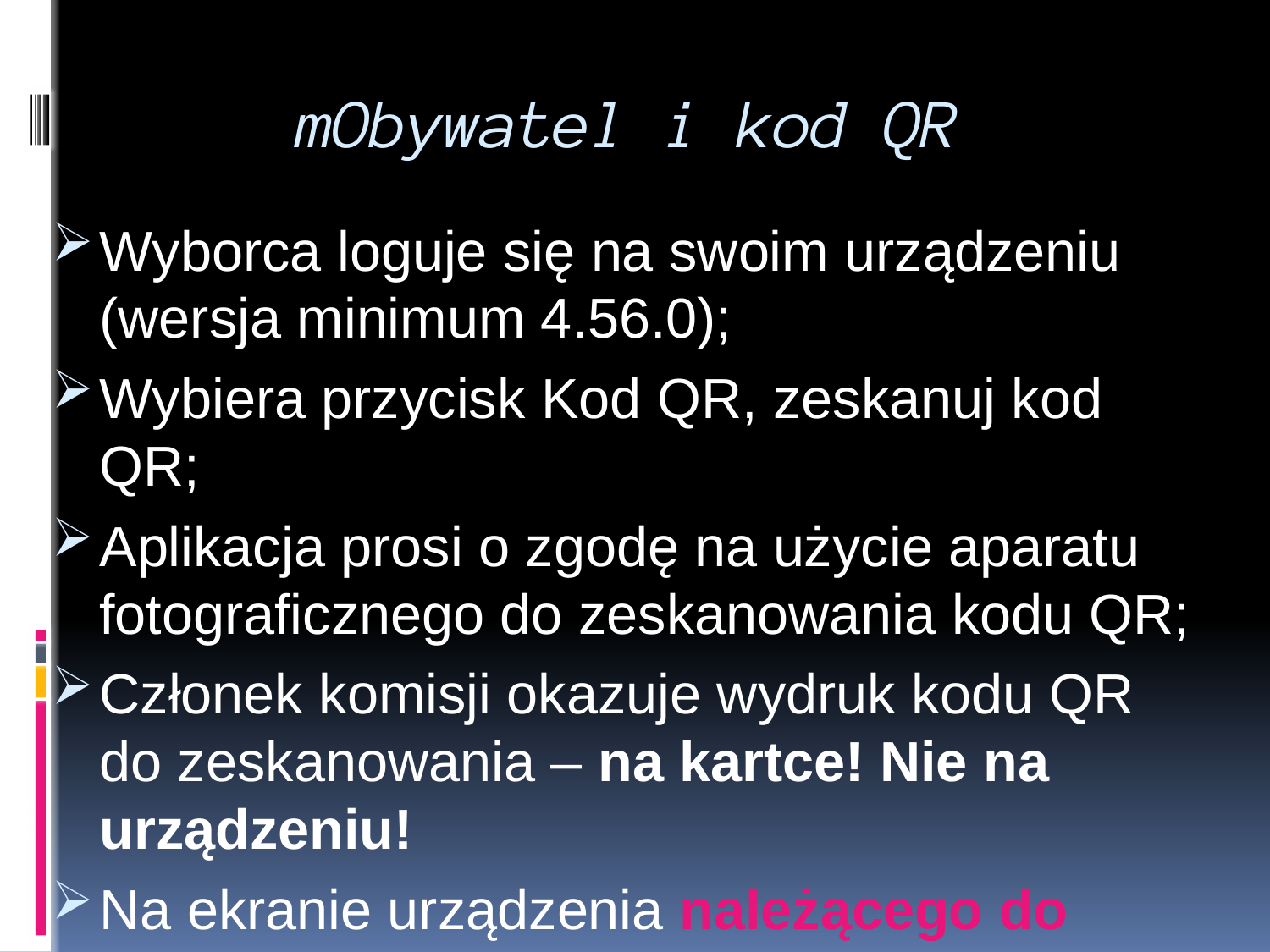

# mObywatel i kod QR
Wyborca loguje się na swoim urządzeniu (wersja minimum 4.56.0);
Wybiera przycisk Kod QR, zeskanuj kod QR;
Aplikacja prosi o zgodę na użycie aparatu fotograficznego do zeskanowania kodu QR;
Członek komisji okazuje wydruk kodu QR do zeskanowania – na kartce! Nie na urządzeniu!
Na ekranie urządzenia należącego do wyborcy  wyświetla się ekran z potwierdzeniem danych;